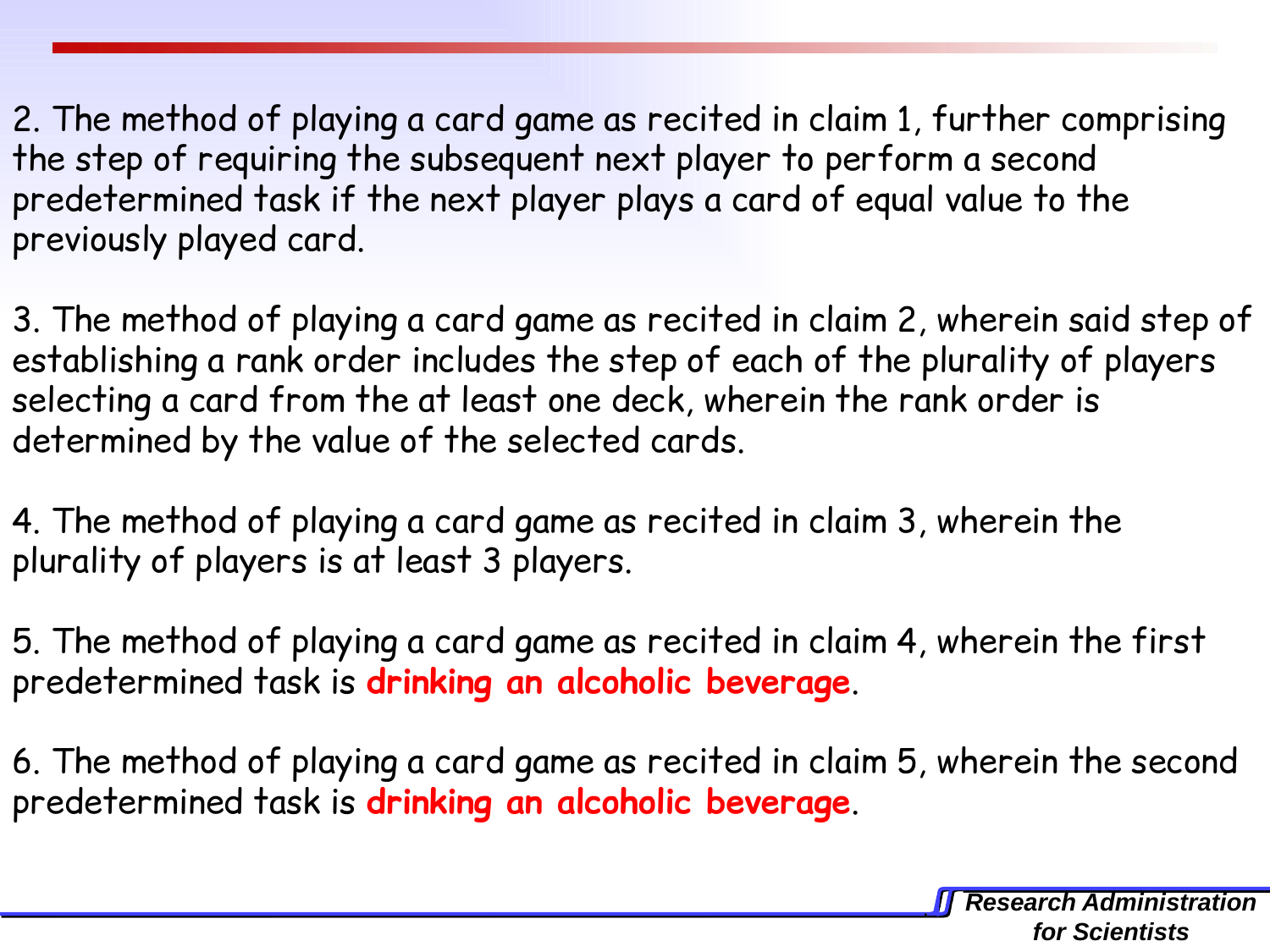

2. The method of playing a card game as recited in claim 1, further comprising the step of requiring the subsequent next player to perform a second predetermined task if the next player plays a card of equal value to the previously played card.
3. The method of playing a card game as recited in claim 2, wherein said step of establishing a rank order includes the step of each of the plurality of players selecting a card from the at least one deck, wherein the rank order is determined by the value of the selected cards.
4. The method of playing a card game as recited in claim 3, wherein the plurality of players is at least 3 players.
5. The method of playing a card game as recited in claim 4, wherein the first predetermined task is drinking an alcoholic beverage.
6. The method of playing a card game as recited in claim 5, wherein the second predetermined task is drinking an alcoholic beverage.